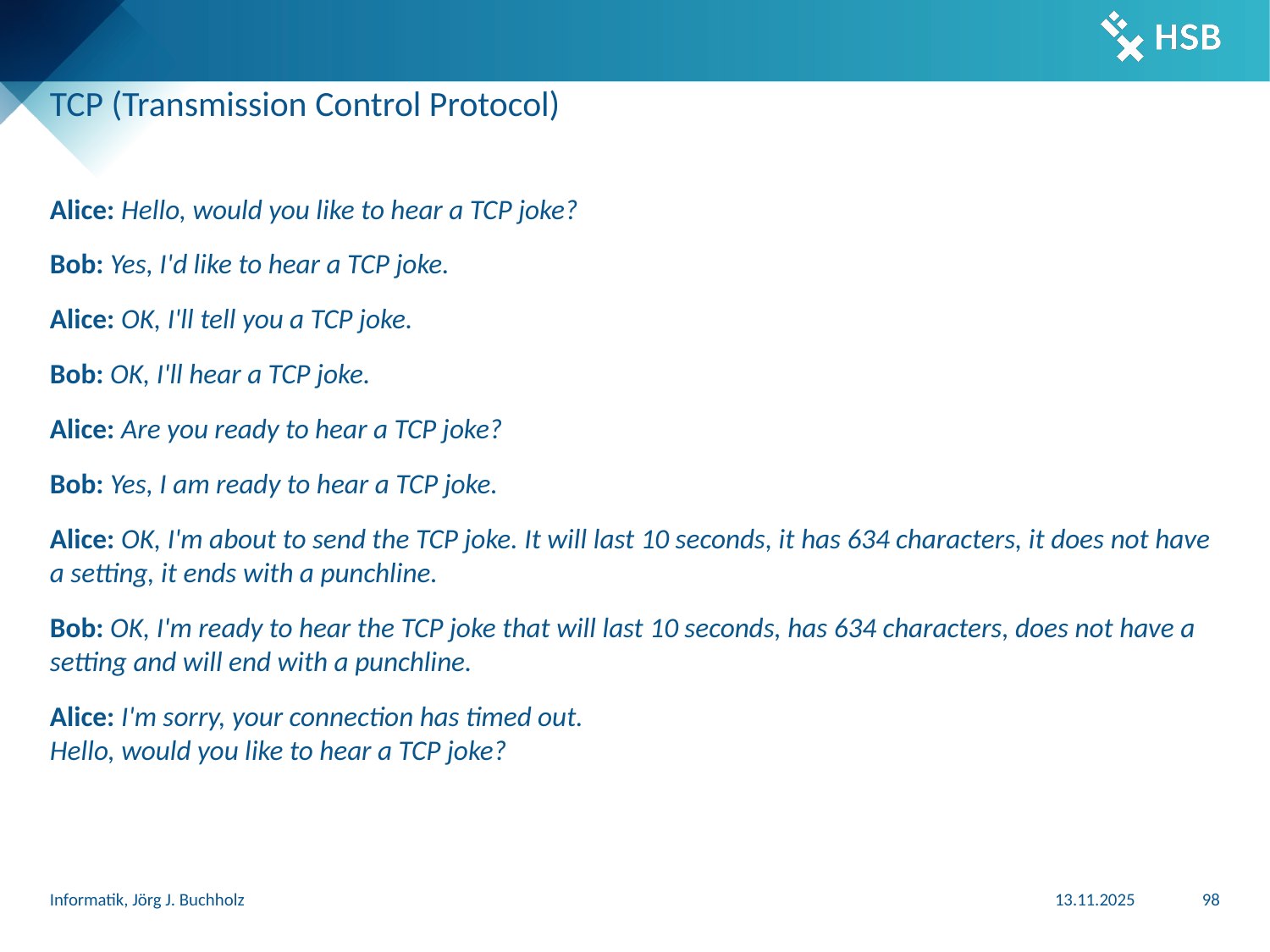

# TCP (Transmission Control Protocol)
Alice: Hello, would you like to hear a TCP joke?
Bob: Yes, I'd like to hear a TCP joke.
Alice: OK, I'll tell you a TCP joke.
Bob: OK, I'll hear a TCP joke.
Alice: Are you ready to hear a TCP joke?
Bob: Yes, I am ready to hear a TCP joke.
Alice: OK, I'm about to send the TCP joke. It will last 10 seconds, it has 634 characters, it does not have a setting, it ends with a punchline.
Bob: OK, I'm ready to hear the TCP joke that will last 10 seconds, has 634 characters, does not have a setting and will end with a punchline.
Alice: I'm sorry, your connection has timed out.
Hello, would you like to hear a TCP joke?
Informatik, Jörg J. Buchholz
13.11.2025
98